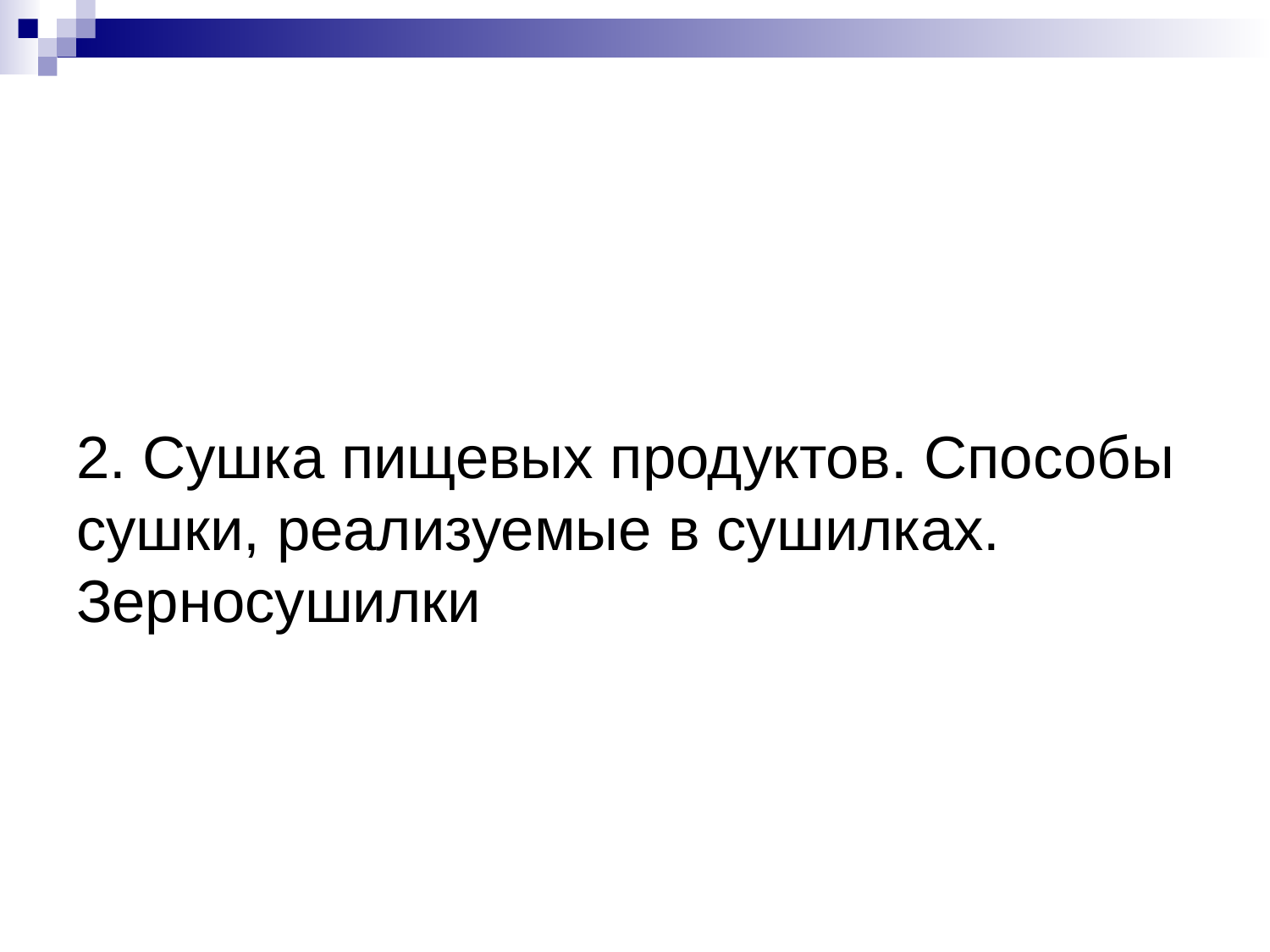

2. Сушка пищевых продуктов. Способы сушки, реализуемые в сушилках. Зерносушилки